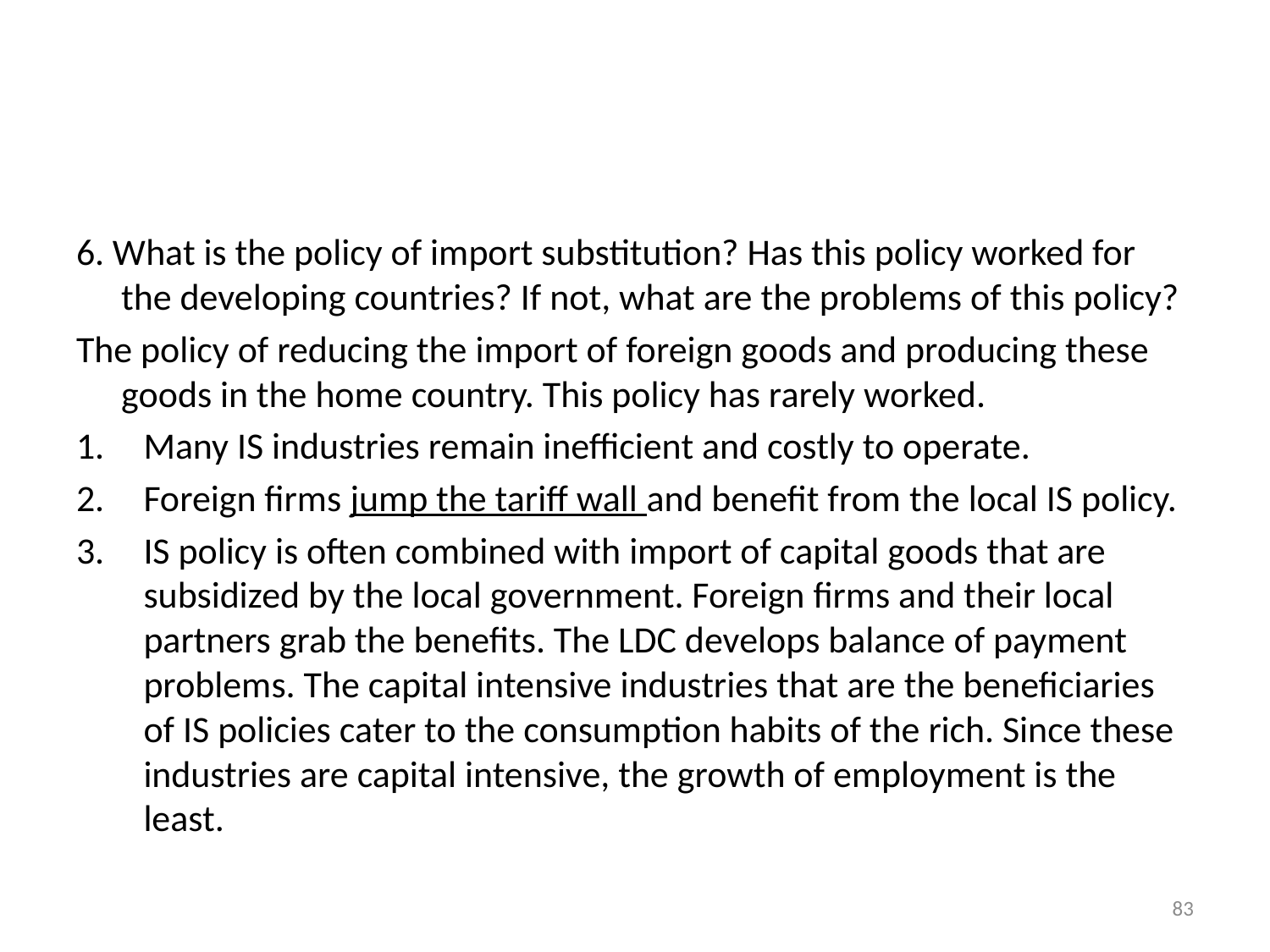

#
6. What is the policy of import substitution? Has this policy worked for the developing countries? If not, what are the problems of this policy?
The policy of reducing the import of foreign goods and producing these goods in the home country. This policy has rarely worked.
Many IS industries remain inefficient and costly to operate.
Foreign firms jump the tariff wall and benefit from the local IS policy.
IS policy is often combined with import of capital goods that are subsidized by the local government. Foreign firms and their local partners grab the benefits. The LDC develops balance of payment problems. The capital intensive industries that are the beneficiaries of IS policies cater to the consumption habits of the rich. Since these industries are capital intensive, the growth of employment is the least.

83